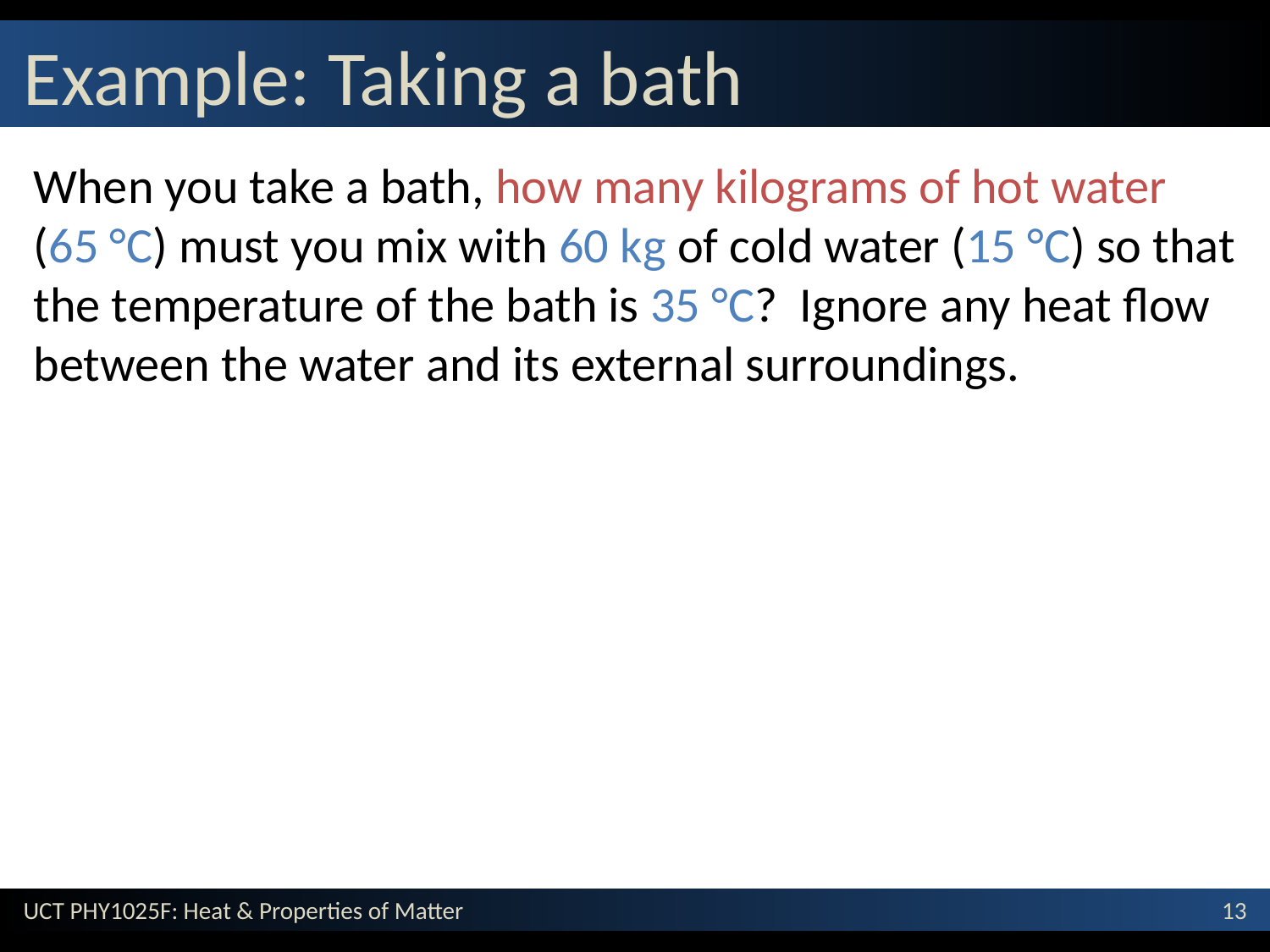

# Example: Taking a bath
When you take a bath, how many kilograms of hot water (65 °C) must you mix with 60 kg of cold water (15 °C) so that the temperature of the bath is 35 °C?  Ignore any heat flow between the water and its external surroundings.